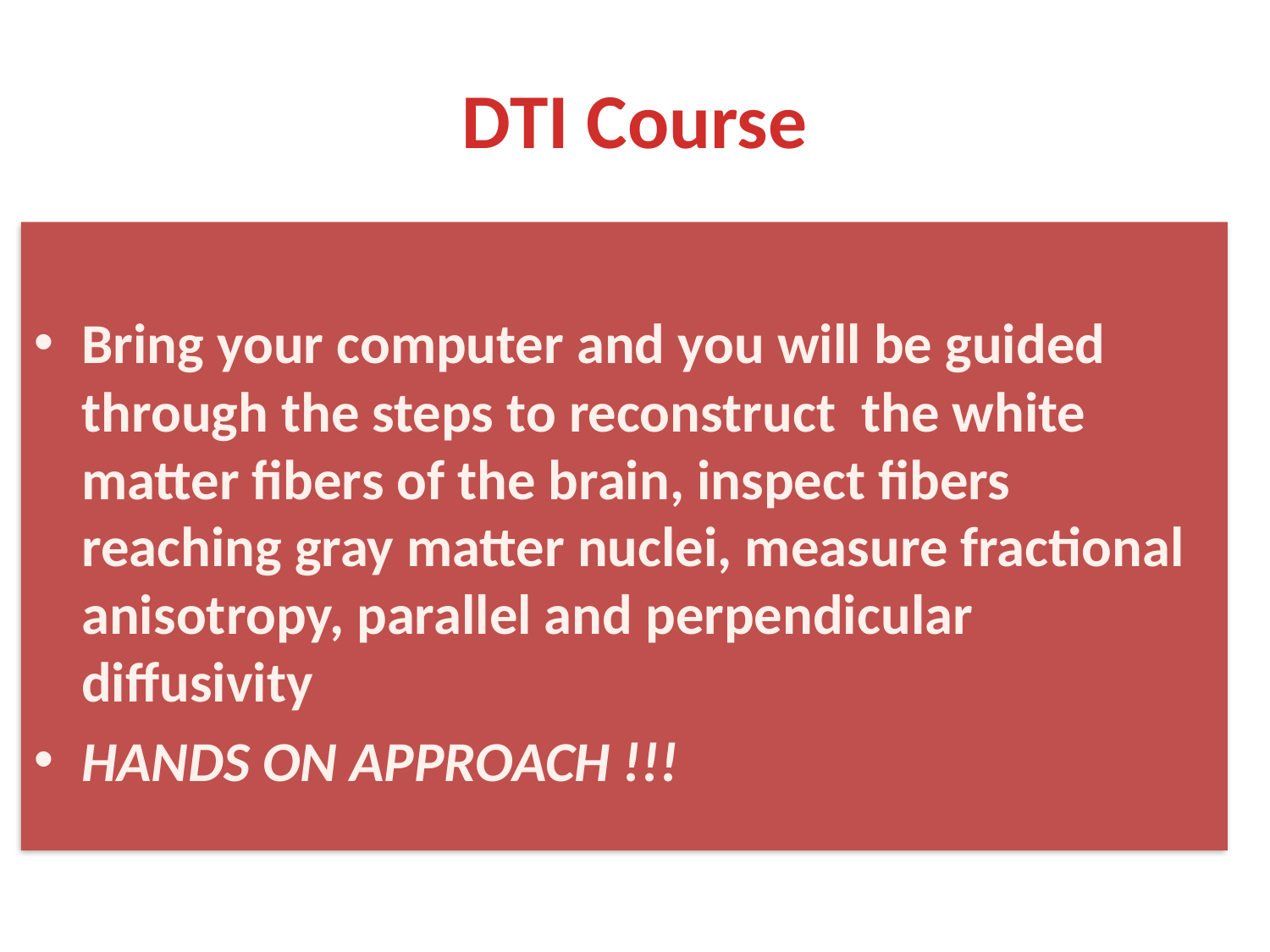

# DTI Course

Bring your computer and you will be guided through the steps to reconstruct  the white matter fibers of the brain, inspect fibers reaching gray matter nuclei, measure fractional anisotropy, parallel and perpendicular diffusivity
HANDS ON APPROACH !!!